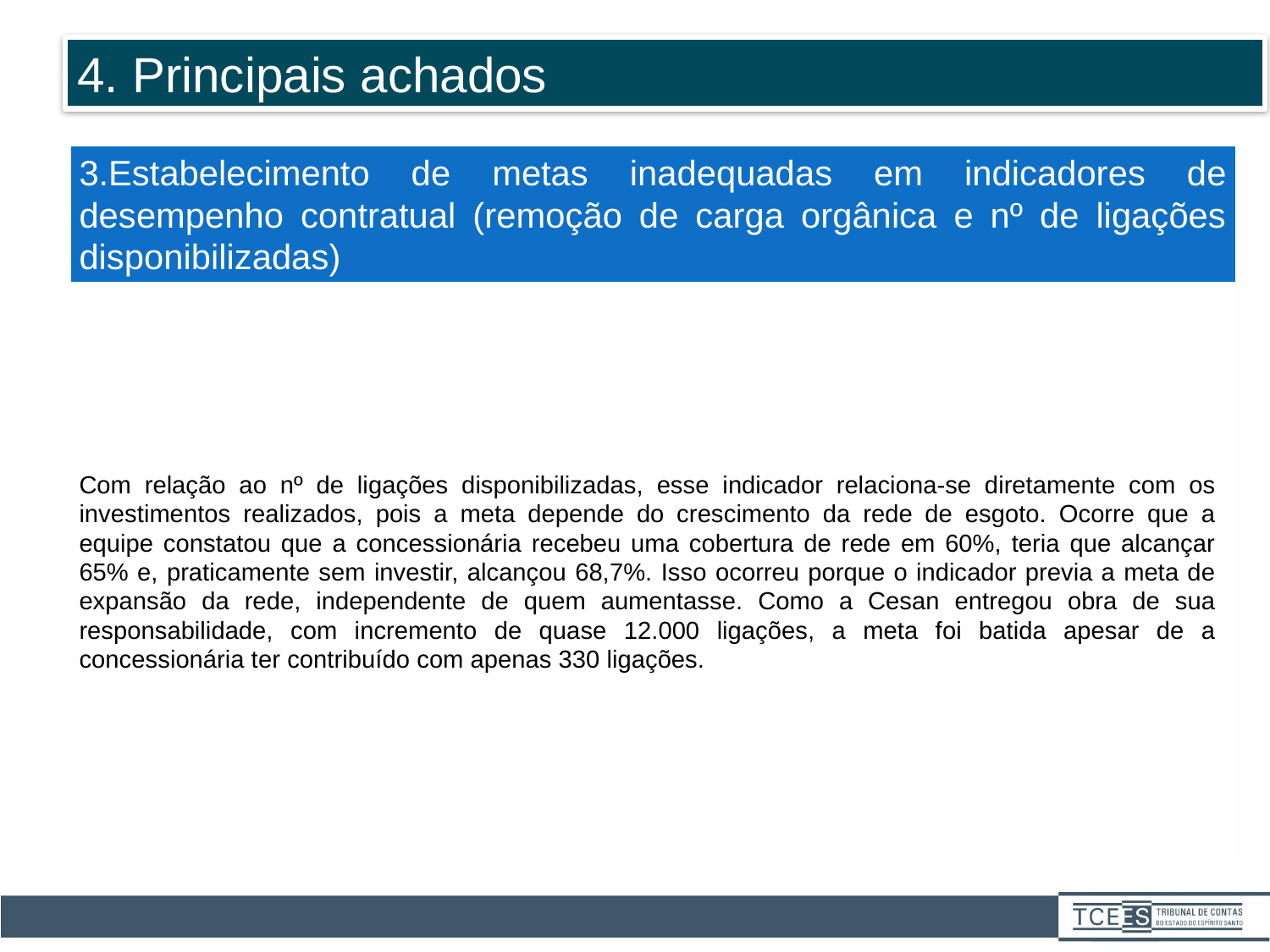

4. Principais achados
| 3.Estabelecimento de metas inadequadas em indicadores de desempenho contratual (remoção de carga orgânica e nº de ligações disponibilizadas) |
| --- |
| Com relação ao nº de ligações disponibilizadas, esse indicador relaciona-se diretamente com os investimentos realizados, pois a meta depende do crescimento da rede de esgoto. Ocorre que a equipe constatou que a concessionária recebeu uma cobertura de rede em 60%, teria que alcançar 65% e, praticamente sem investir, alcançou 68,7%. Isso ocorreu porque o indicador previa a meta de expansão da rede, independente de quem aumentasse. Como a Cesan entregou obra de sua responsabilidade, com incremento de quase 12.000 ligações, a meta foi batida apesar de a concessionária ter contribuído com apenas 330 ligações. |